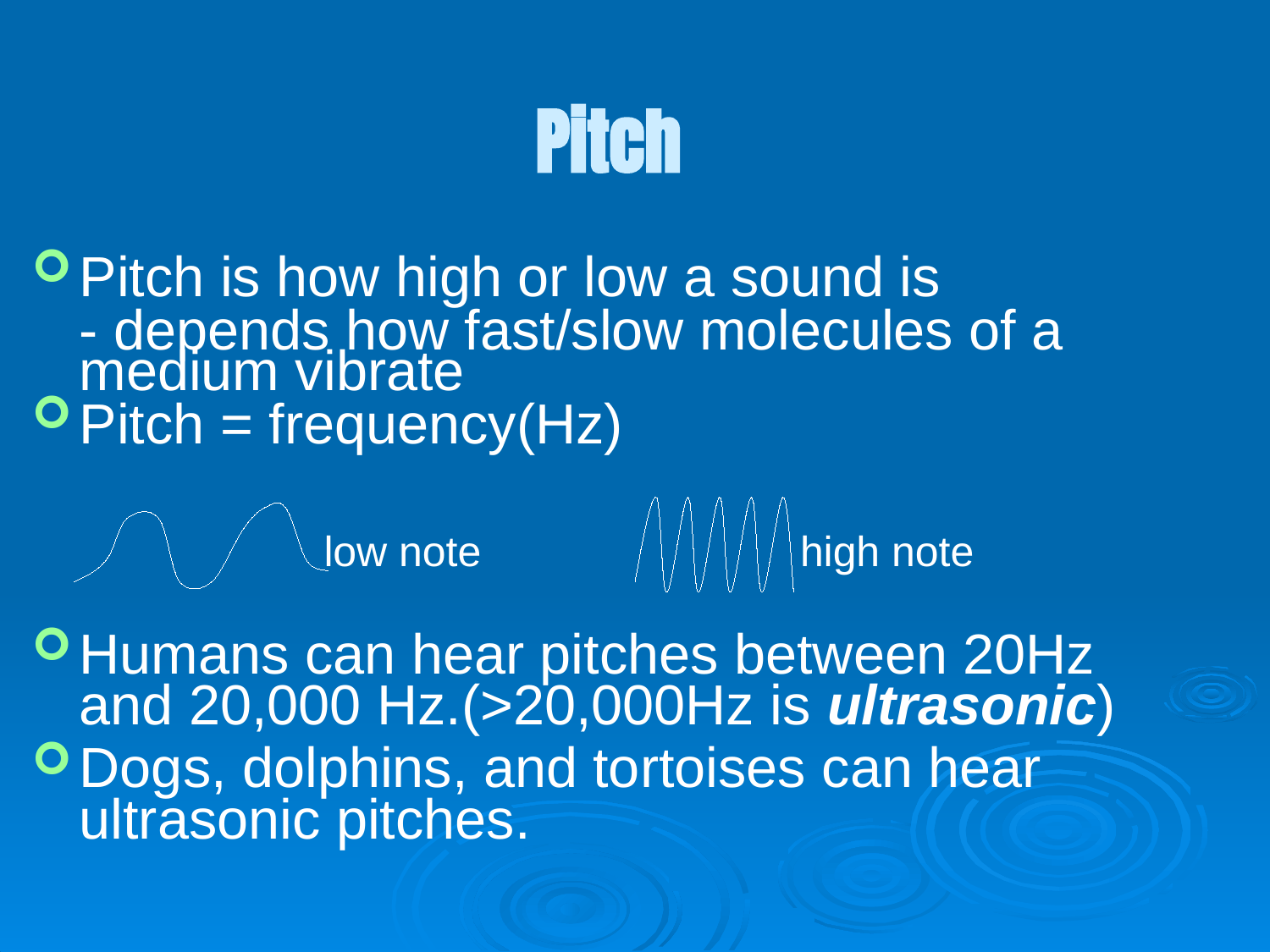

Pitch
Pitch is how high or low a sound is
	- depends how fast/slow molecules of a medium vibrate
Pitch = frequency(Hz)

Humans can hear pitches between 20Hz and 20,000 Hz.(>20,000Hz is ultrasonic)
Dogs, dolphins, and tortoises can hear ultrasonic pitches.

low note
high note